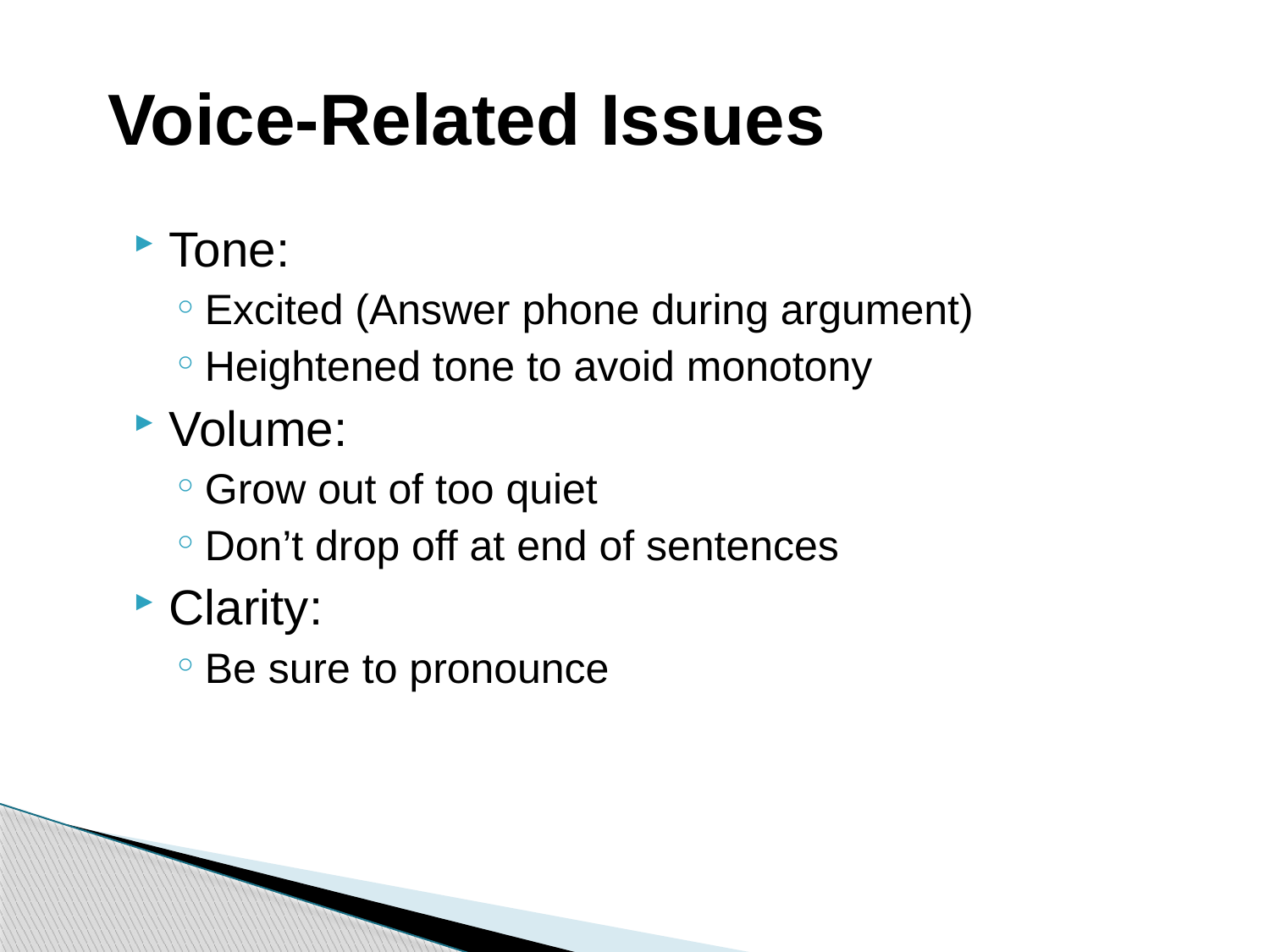

# Voice-Related Issues
Tone:
Excited (Answer phone during argument)
Heightened tone to avoid monotony
Volume:
Grow out of too quiet
Don’t drop off at end of sentences
Clarity:
Be sure to pronounce